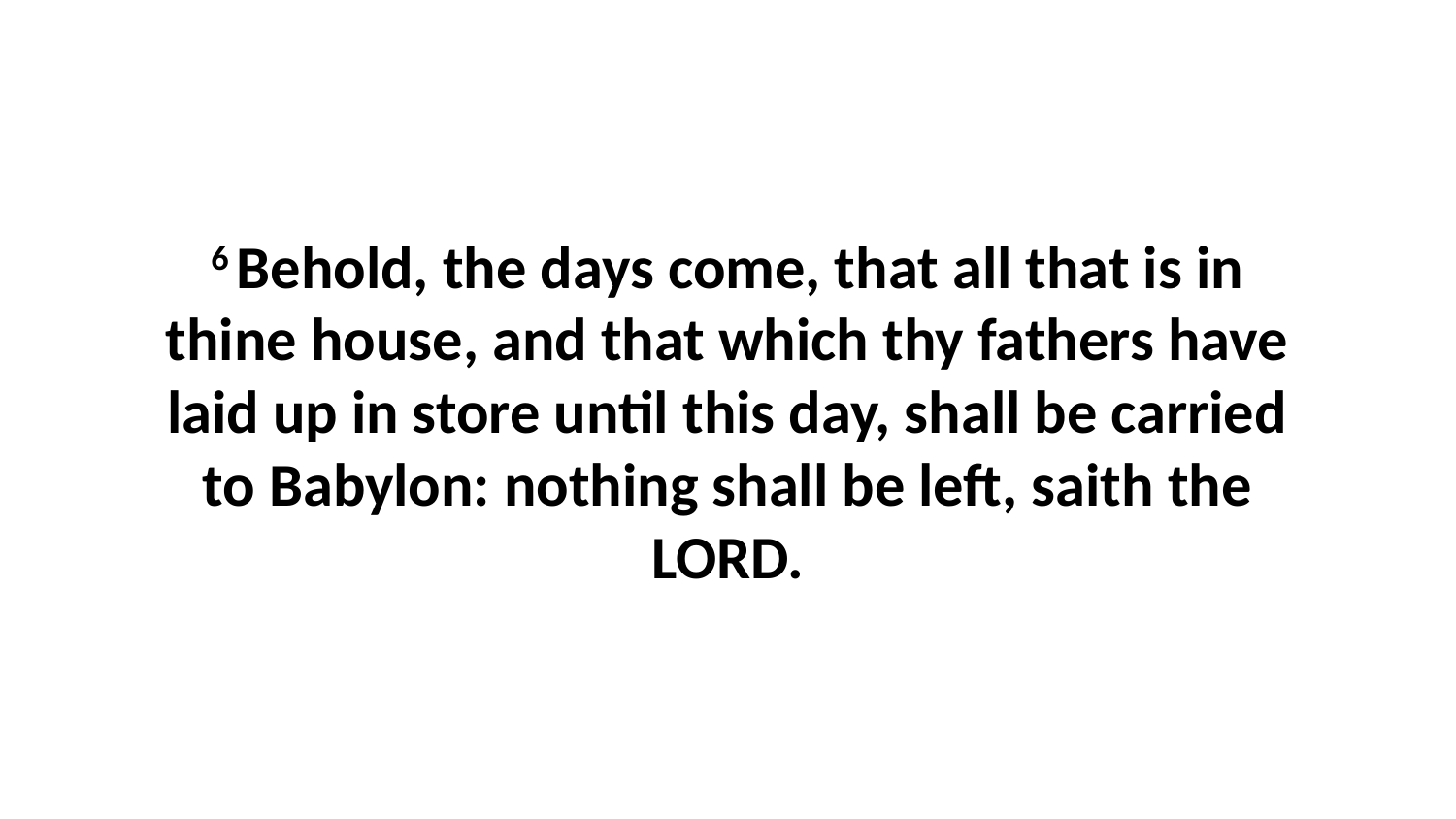

6 Behold, the days come, that all that is in thine house, and that which thy fathers have laid up in store until this day, shall be carried to Babylon: nothing shall be left, saith the LORD.